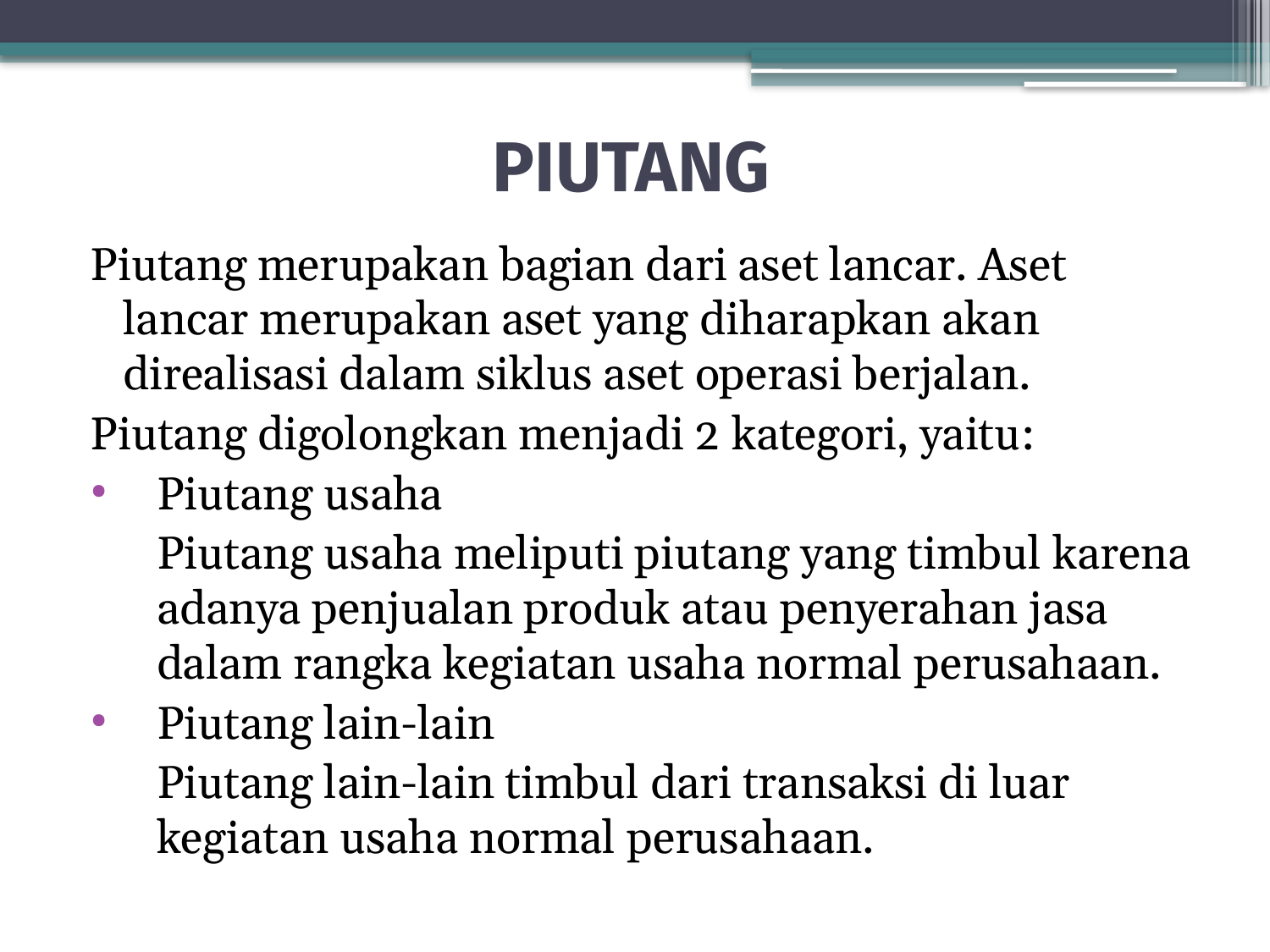

# PIUTANG
Piutang merupakan bagian dari aset lancar. Aset lancar merupakan aset yang diharapkan akan direalisasi dalam siklus aset operasi berjalan.
Piutang digolongkan menjadi 2 kategori, yaitu:
Piutang usaha
	Piutang usaha meliputi piutang yang timbul karena adanya penjualan produk atau penyerahan jasa dalam rangka kegiatan usaha normal perusahaan.
Piutang lain-lain
	Piutang lain-lain timbul dari transaksi di luar kegiatan usaha normal perusahaan.